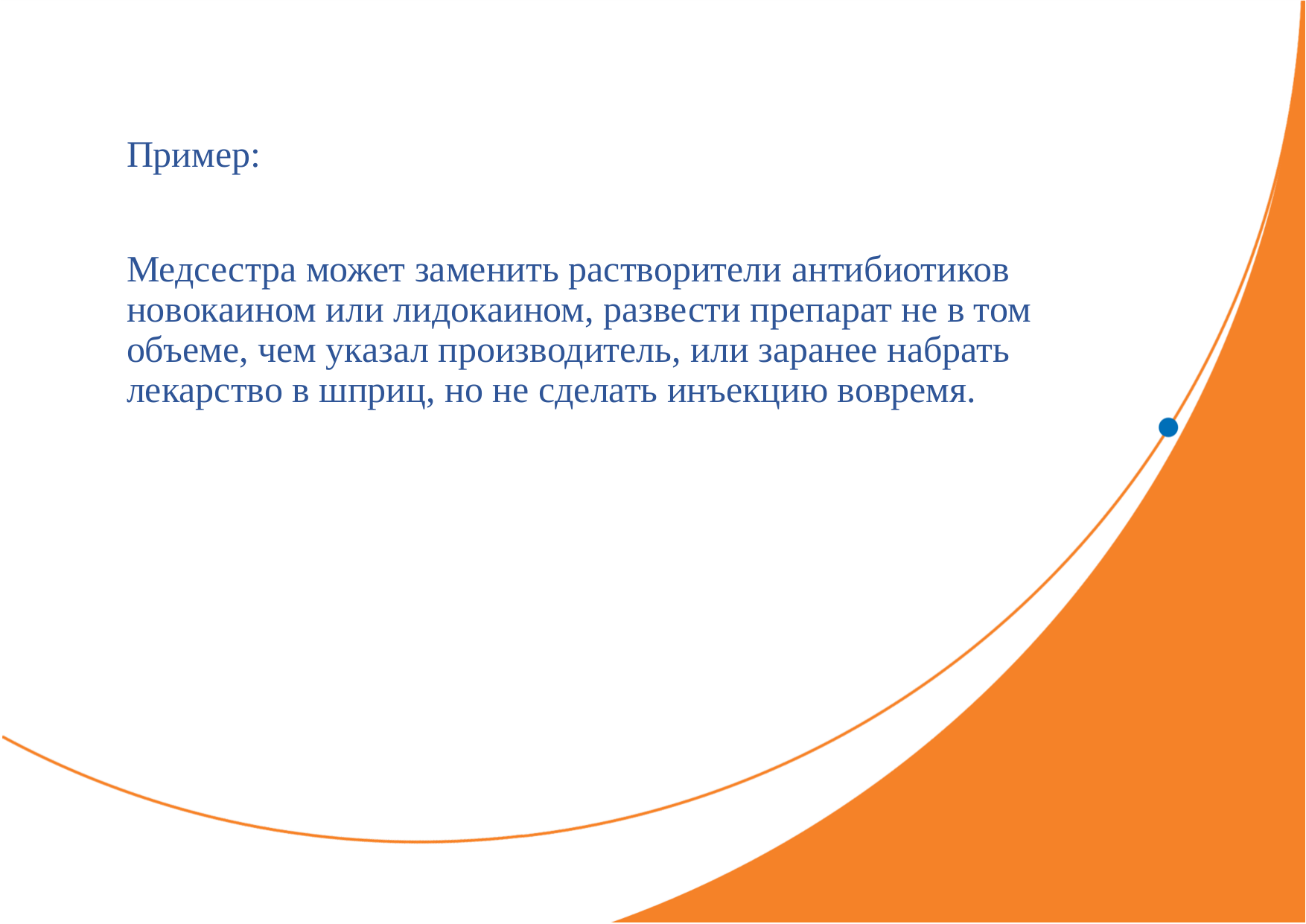

Пример:

Медсестра может заменить растворители антибиотиков новокаином или лидокаином, развести препарат не в том объеме, чем указал производитель, или заранее набрать лекарство в шприц, но не сделать инъекцию вовремя.